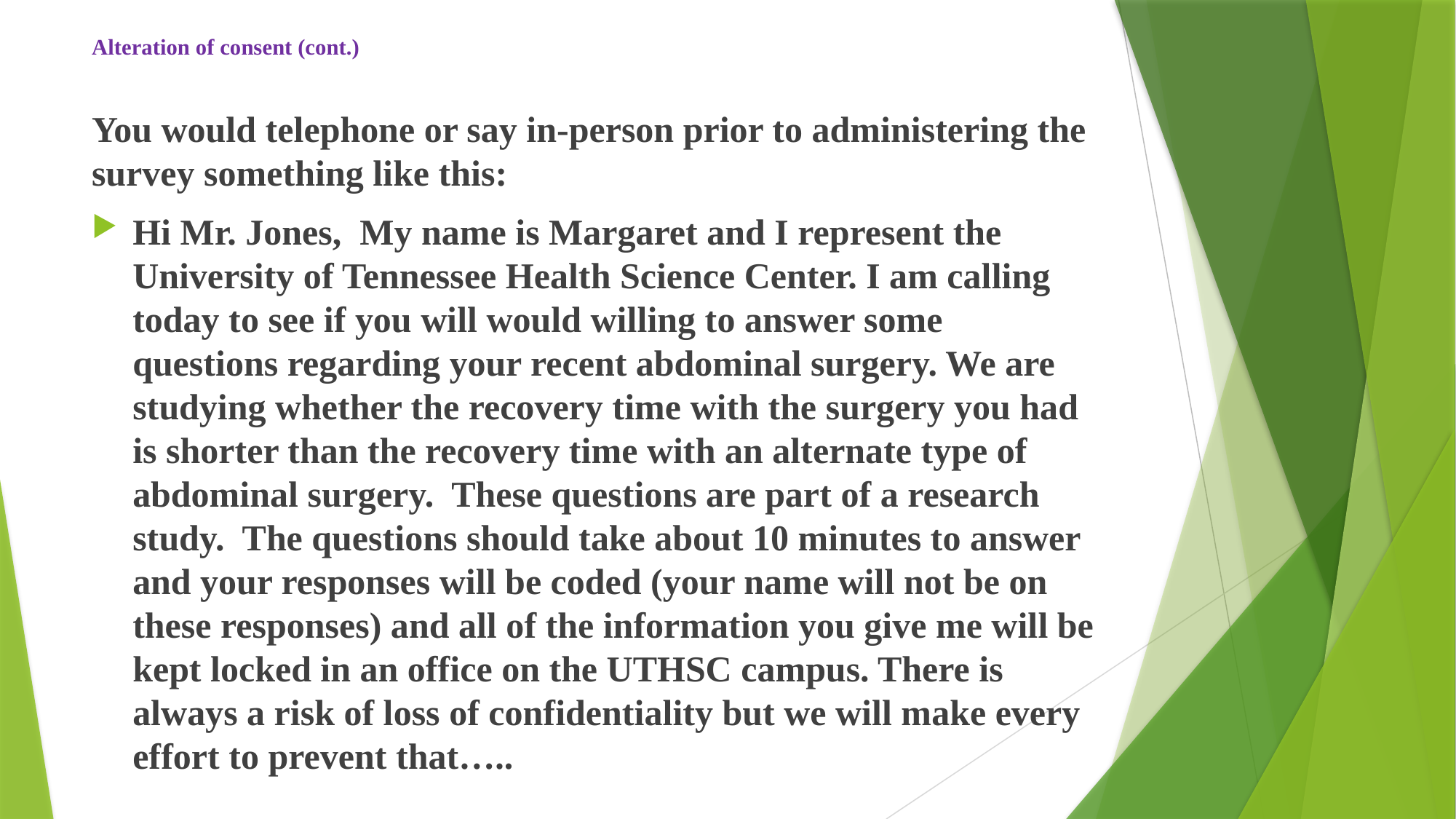

# Alteration of consent (cont.)
You would telephone or say in-person prior to administering the survey something like this:
Hi Mr. Jones,  My name is Margaret and I represent the University of Tennessee Health Science Center. I am calling today to see if you will would willing to answer some questions regarding your recent abdominal surgery. We are studying whether the recovery time with the surgery you had is shorter than the recovery time with an alternate type of abdominal surgery.  These questions are part of a research study.  The questions should take about 10 minutes to answer and your responses will be coded (your name will not be on these responses) and all of the information you give me will be kept locked in an office on the UTHSC campus. There is always a risk of loss of confidentiality but we will make every effort to prevent that…..